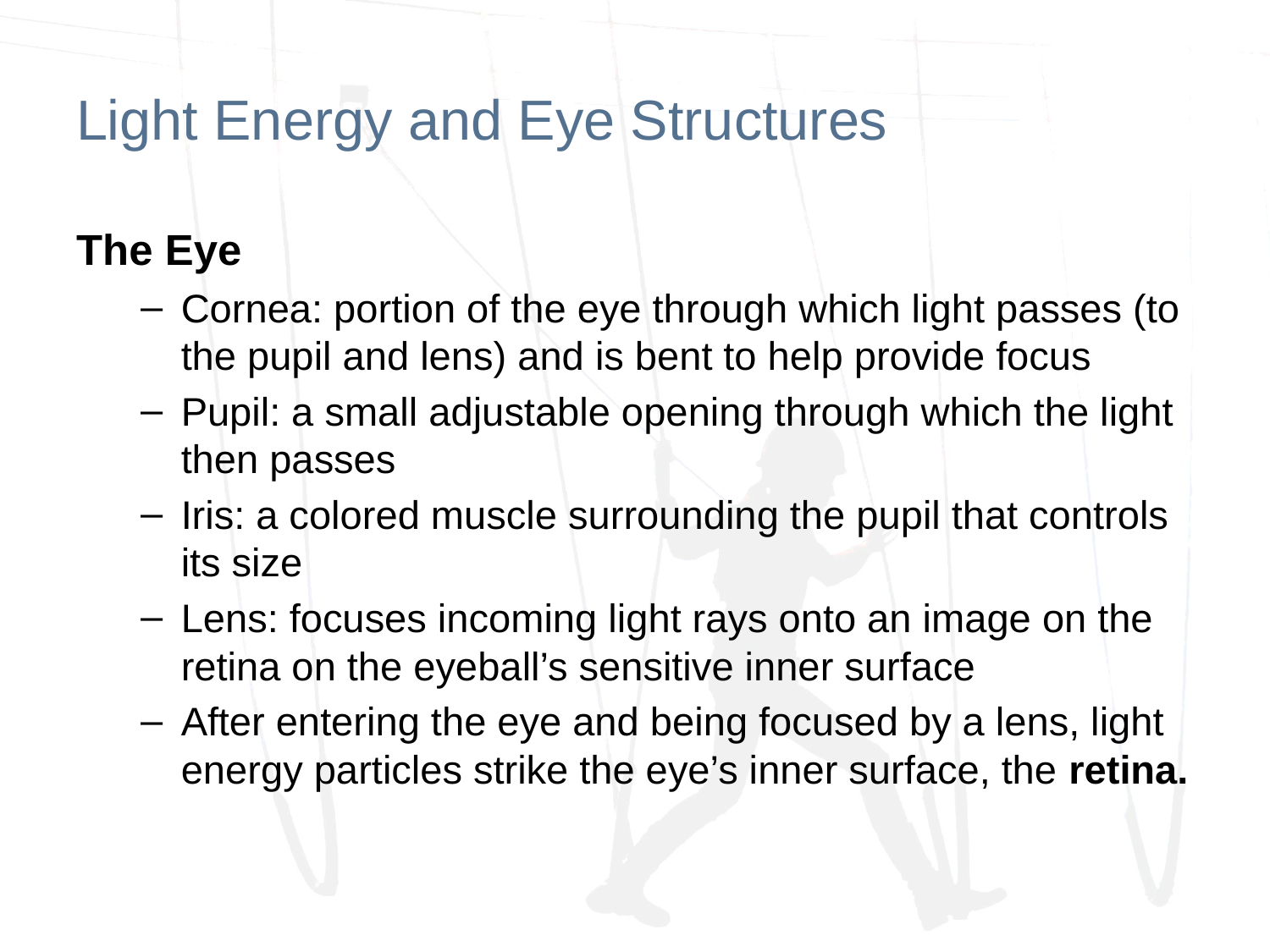

# Light Energy and Eye Structures
The Eye
Cornea: portion of the eye through which light passes (to the pupil and lens) and is bent to help provide focus
Pupil: a small adjustable opening through which the light then passes
Iris: a colored muscle surrounding the pupil that controls its size
Lens: focuses incoming light rays onto an image on the retina on the eyeball’s sensitive inner surface
After entering the eye and being focused by a lens, light energy particles strike the eye’s inner surface, the retina.